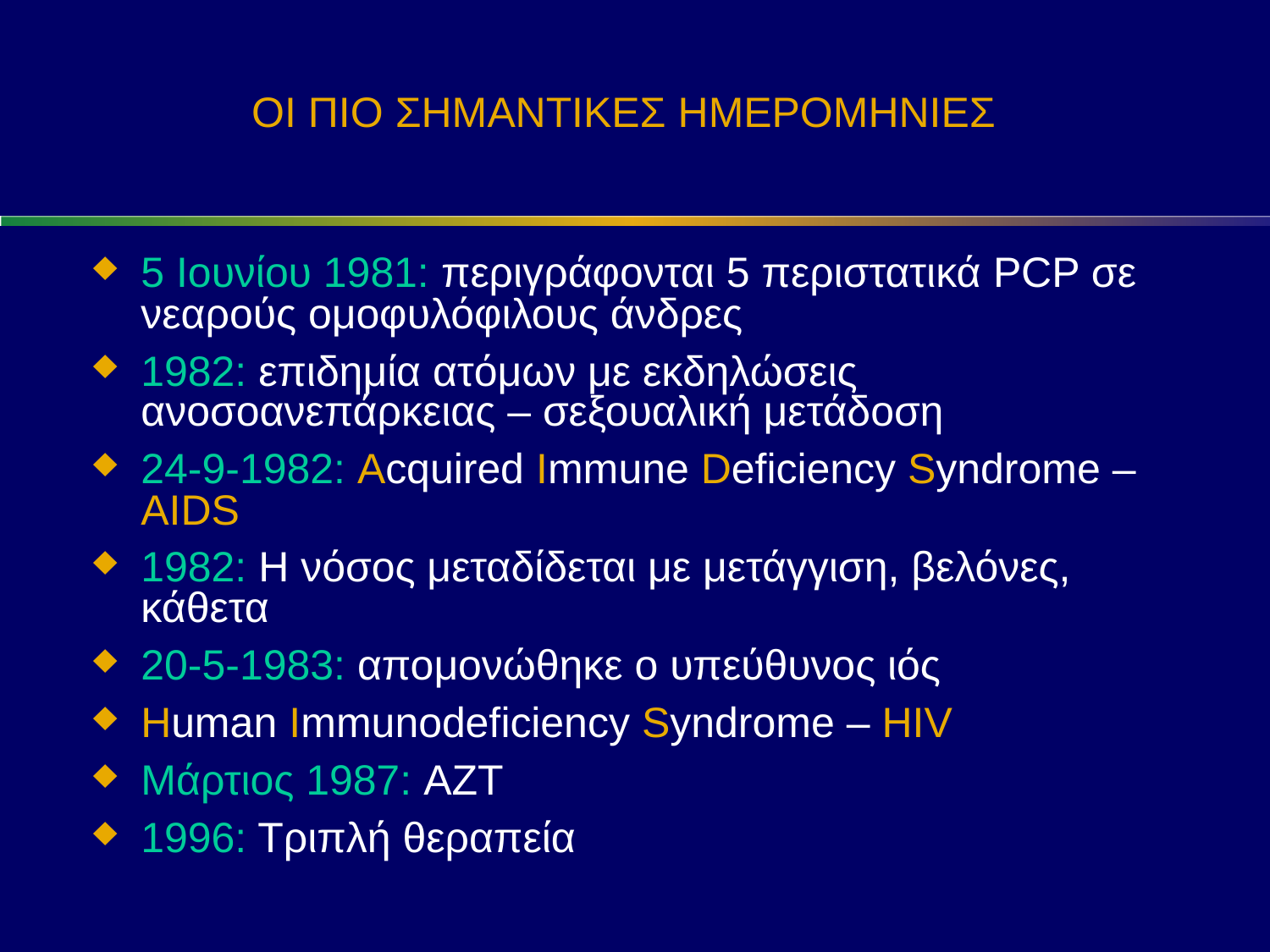

# ΟΙ ΠΙΟ ΣΗΜΑΝΤΙΚΕΣ ΗΜΕΡΟΜΗΝΙΕΣ
5 Ιουνίου 1981: περιγράφονται 5 περιστατικά PCP σε νεαρούς ομοφυλόφιλους άνδρες
1982: επιδημία ατόμων με εκδηλώσεις ανοσοανεπάρκειας – σεξουαλική μετάδοση
24-9-1982: Acquired Immune Deficiency Syndrome – AIDS
1982: Η νόσος μεταδίδεται με μετάγγιση, βελόνες, κάθετα
20-5-1983: απομονώθηκε ο υπεύθυνος ιός
Human Immunodeficiency Syndrome – HIV
Μάρτιος 1987: ΑΖΤ
1996: Τριπλή θεραπεία